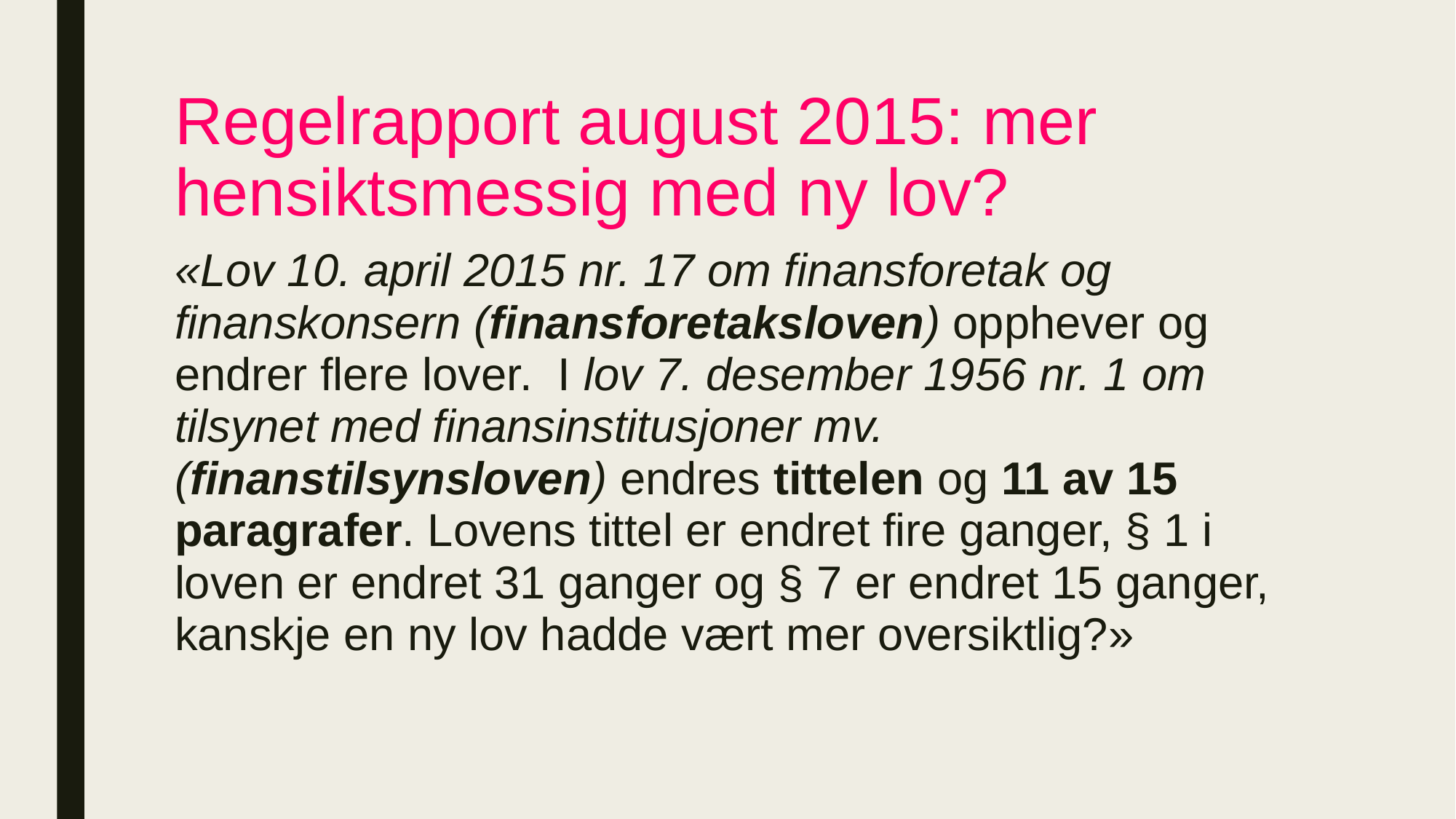

# Regelrapport august 2015: mer hensiktsmessig med ny lov?
«Lov 10. april 2015 nr. 17 om finansforetak og finanskonsern (finansforetaksloven) opphever og endrer flere lover.  I lov 7. desember 1956 nr. 1 om tilsynet med finansinstitusjoner mv. (finanstilsynsloven) endres tittelen og 11 av 15 paragrafer. Lovens tittel er endret fire ganger, § 1 i loven er endret 31 ganger og § 7 er endret 15 ganger, kanskje en ny lov hadde vært mer oversiktlig?»